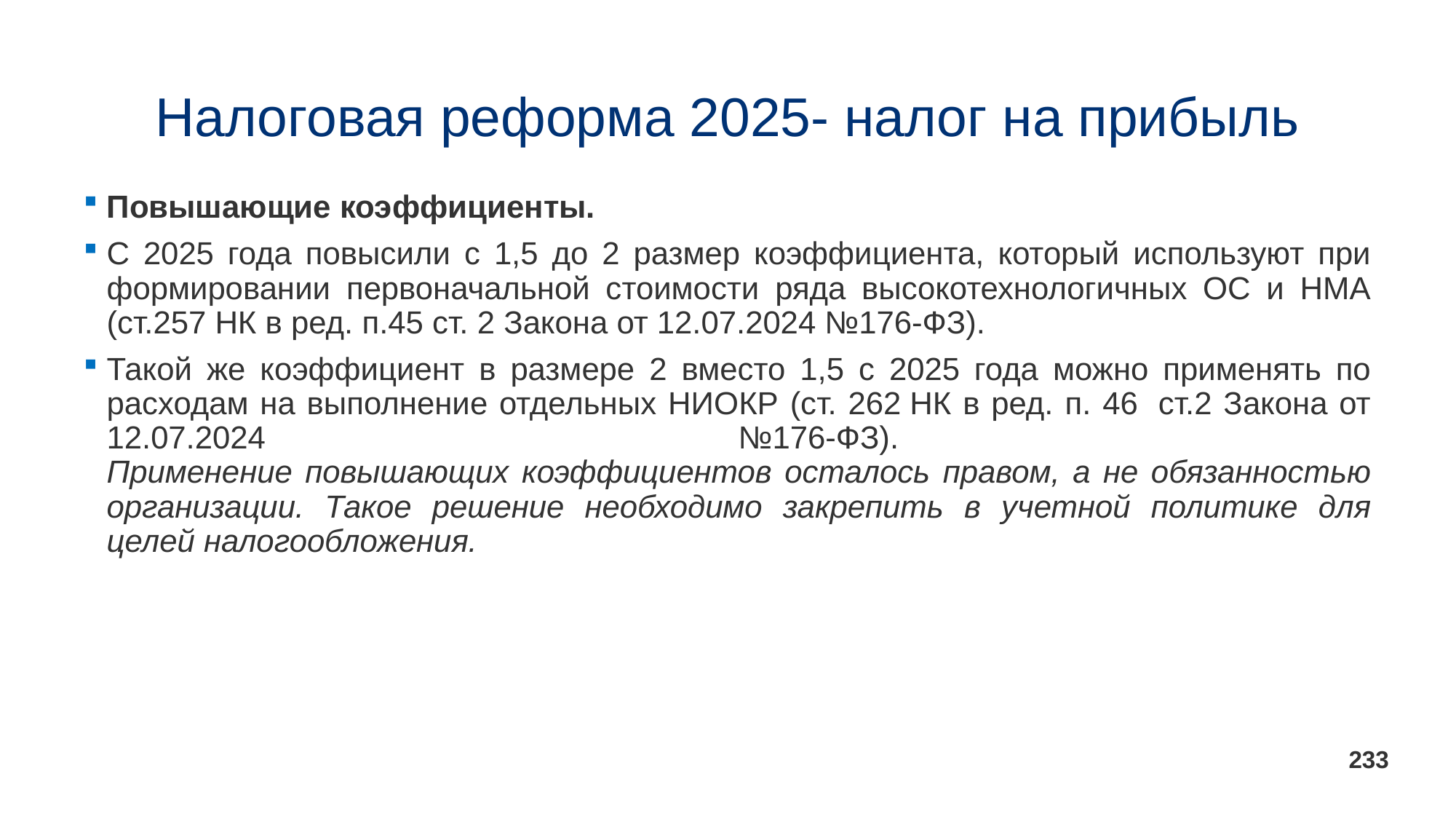

# Налоговая реформа 2025- налог на прибыль
Повышающие коэффициенты.
С 2025 года повысили с 1,5 до 2 размер коэффициента, который используют при формировании первоначальной стоимости ряда высокотехнологичных ОС и НМА (ст.257 НК в ред. п.45 ст. 2 Закона от 12.07.2024 №176-ФЗ).
Такой же коэффициент в размере 2 вместо 1,5 с 2025 года можно применять по расходам на выполнение отдельных НИОКР (ст. 262 НК в ред. п. 46  ст.2 Закона от 12.07.2024 №176-ФЗ).
Применение повышающих коэффициентов осталось правом, а не обязанностью организации. Такое решение необходимо закрепить в учетной политике для целей налогообложения.